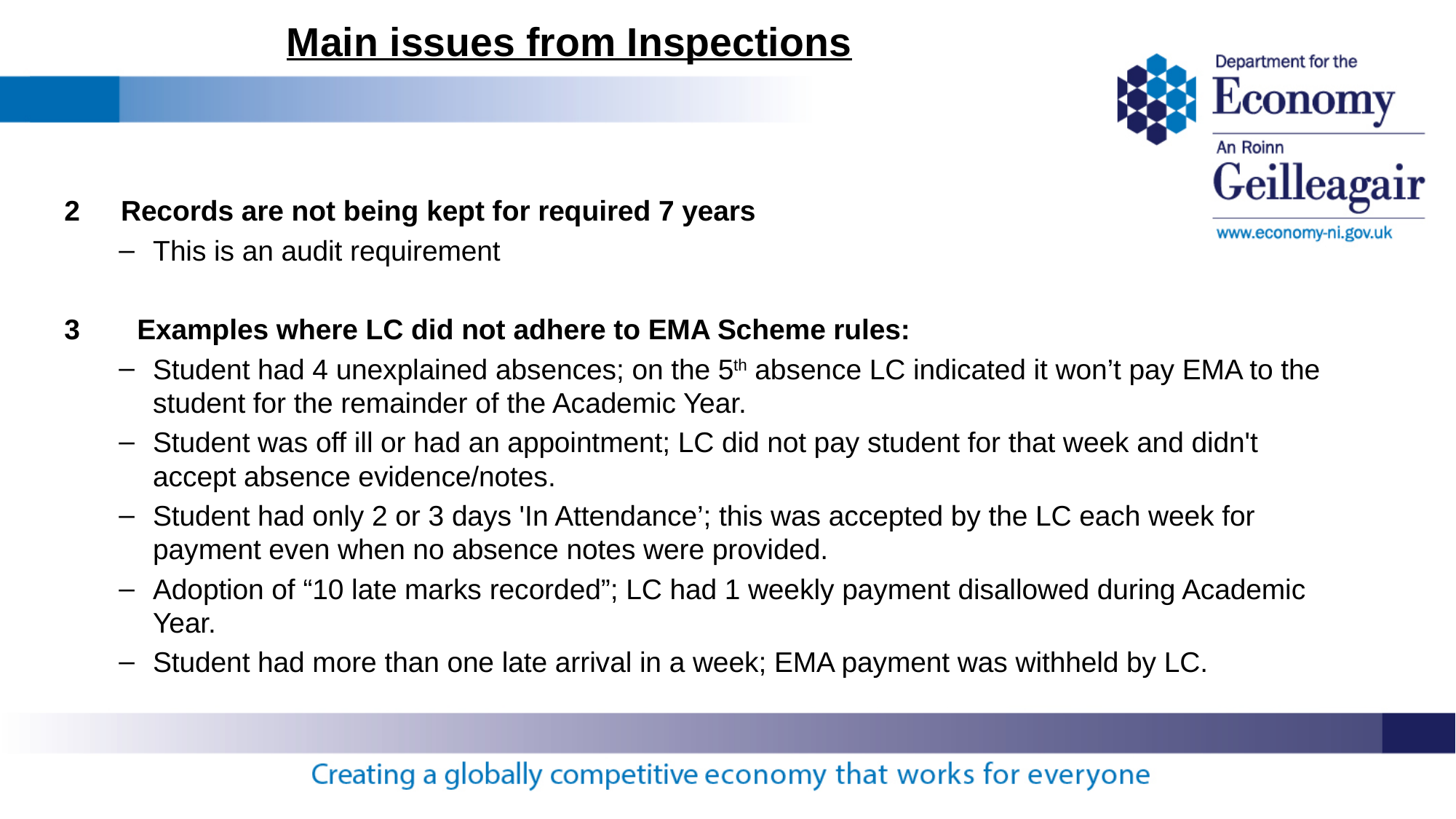

# Main issues from Inspections
  Records are not being kept for required 7 years
This is an audit requirement

Examples where LC did not adhere to EMA Scheme rules:
Student had 4 unexplained absences; on the 5th absence LC indicated it won’t pay EMA to the student for the remainder of the Academic Year.
Student was off ill or had an appointment; LC did not pay student for that week and didn't accept absence evidence/notes.
Student had only 2 or 3 days 'In Attendance’; this was accepted by the LC each week for payment even when no absence notes were provided.
Adoption of “10 late marks recorded”; LC had 1 weekly payment disallowed during Academic Year.
Student had more than one late arrival in a week; EMA payment was withheld by LC.